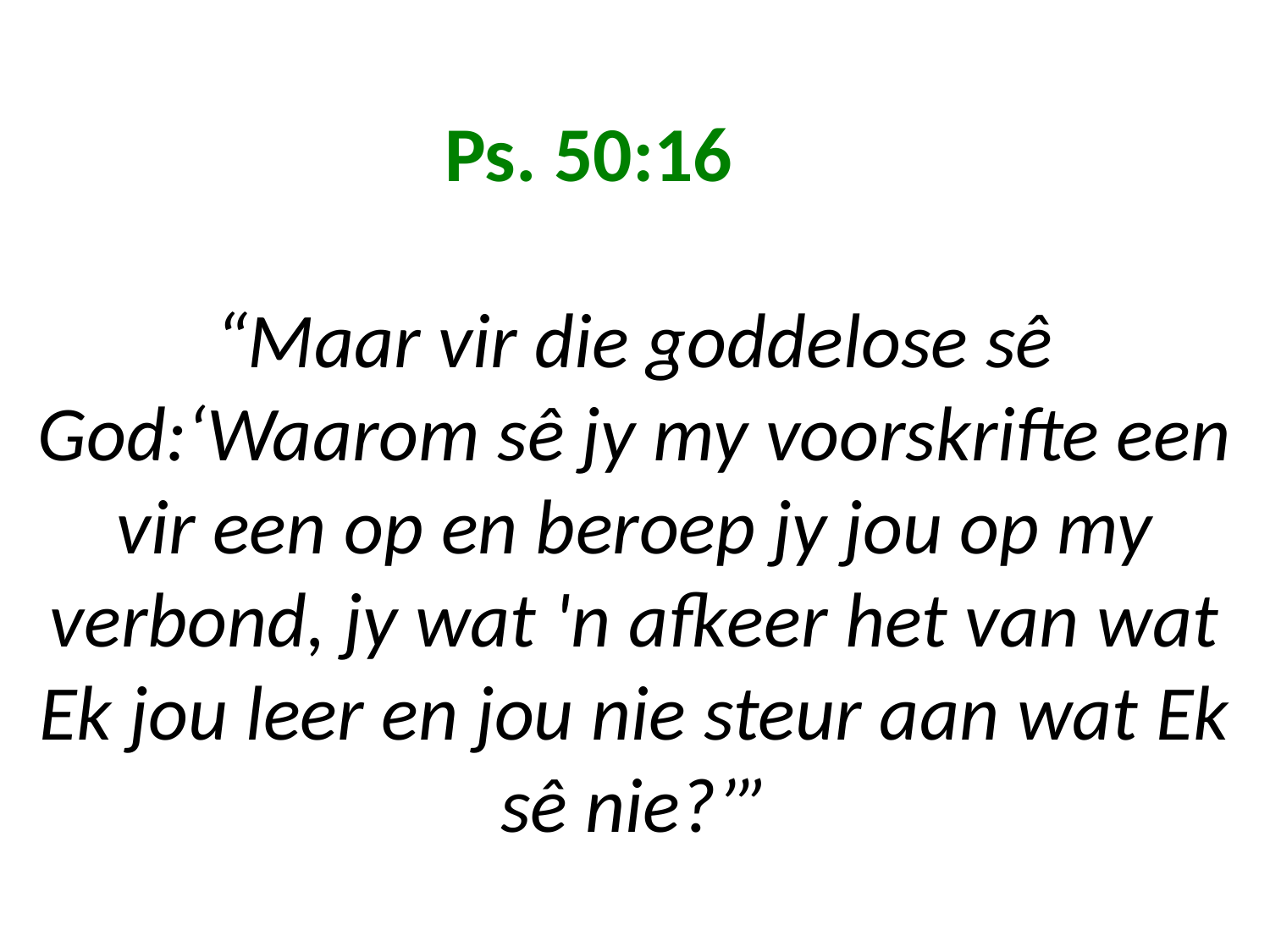

# Ps. 50:16 “Maar vir die goddelose sê God:‘Waarom sê jy my voorskrifte een vir een op en beroep jy jou op my verbond, jy wat 'n afkeer het van wat Ek jou leer en jou nie steur aan wat Ek sê nie?’”